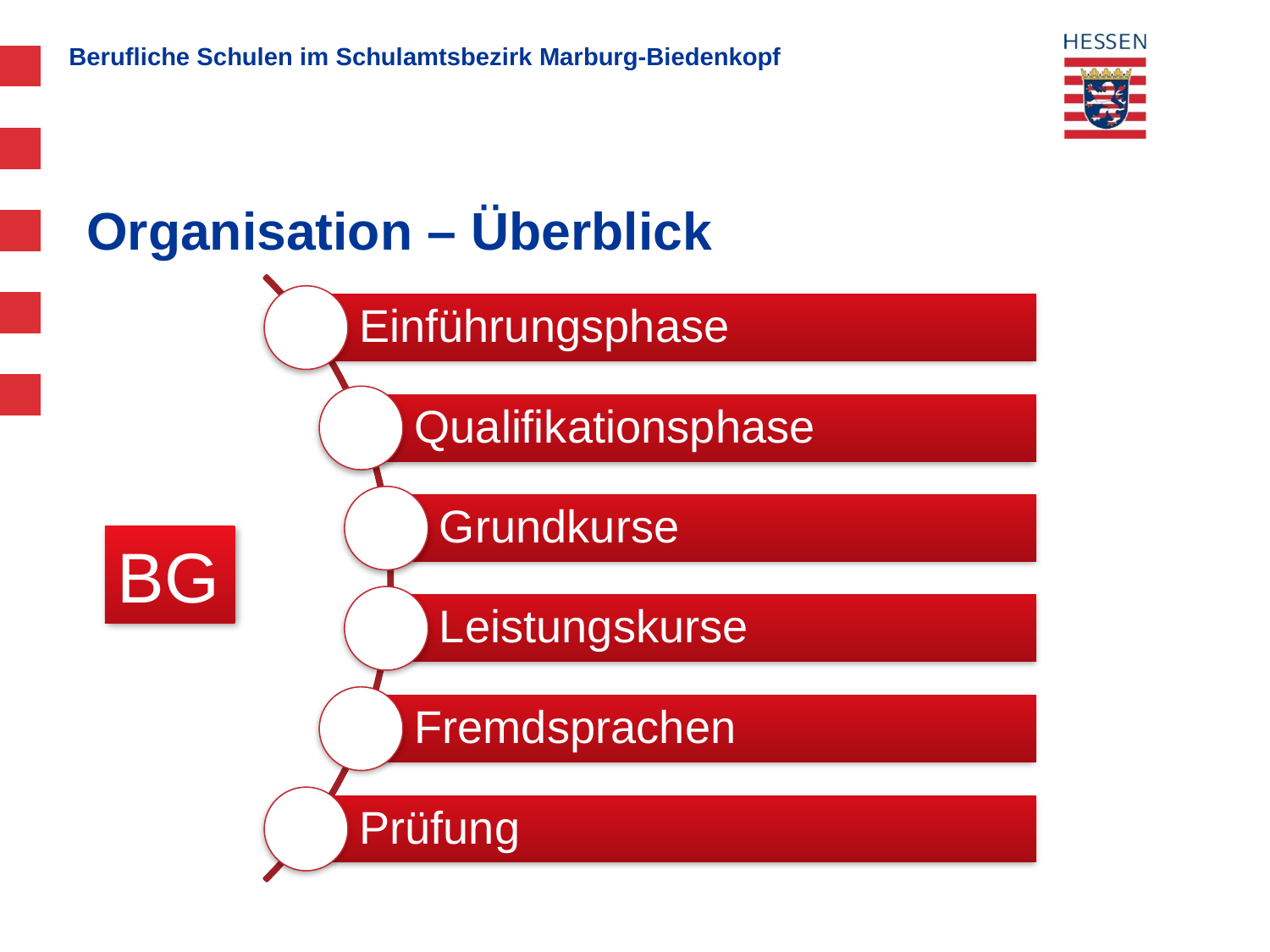

# Organisation – Überblick
Einführungsphase
Qualifikationsphase
Grundkurse
Leistungskurse
Fremdsprachen
Prüfung
BG